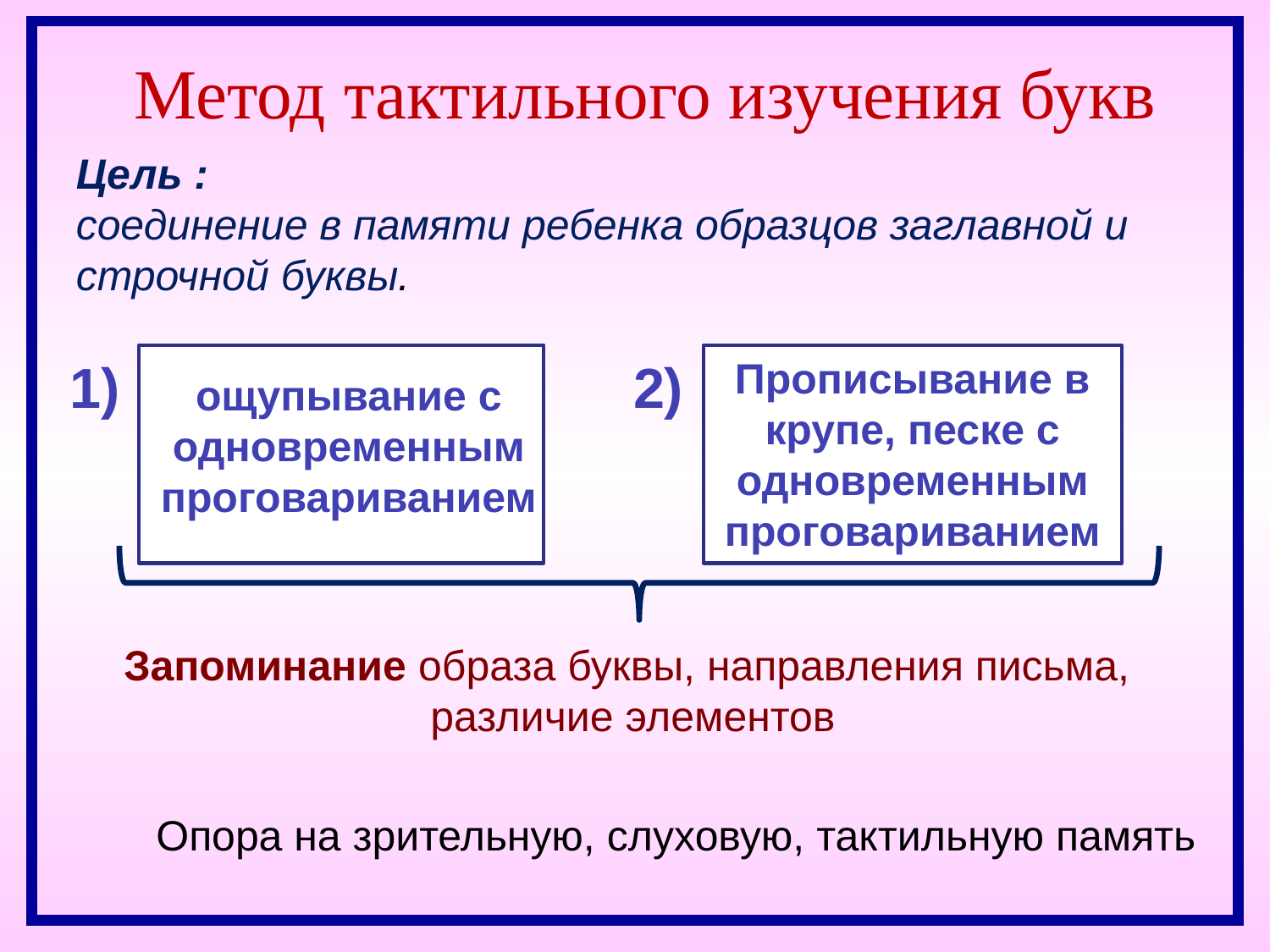

Метод тактильного изучения букв

Цель :
соединение в памяти ребенка образцов заглавной и строчной буквы.

Прописывание в крупе, песке с одновременным проговариванием
1)
2)
ощупывание с одновременным проговариванием

Запоминание образа буквы, направления письма,
различие элементов
Опора на зрительную, слуховую, тактильную память